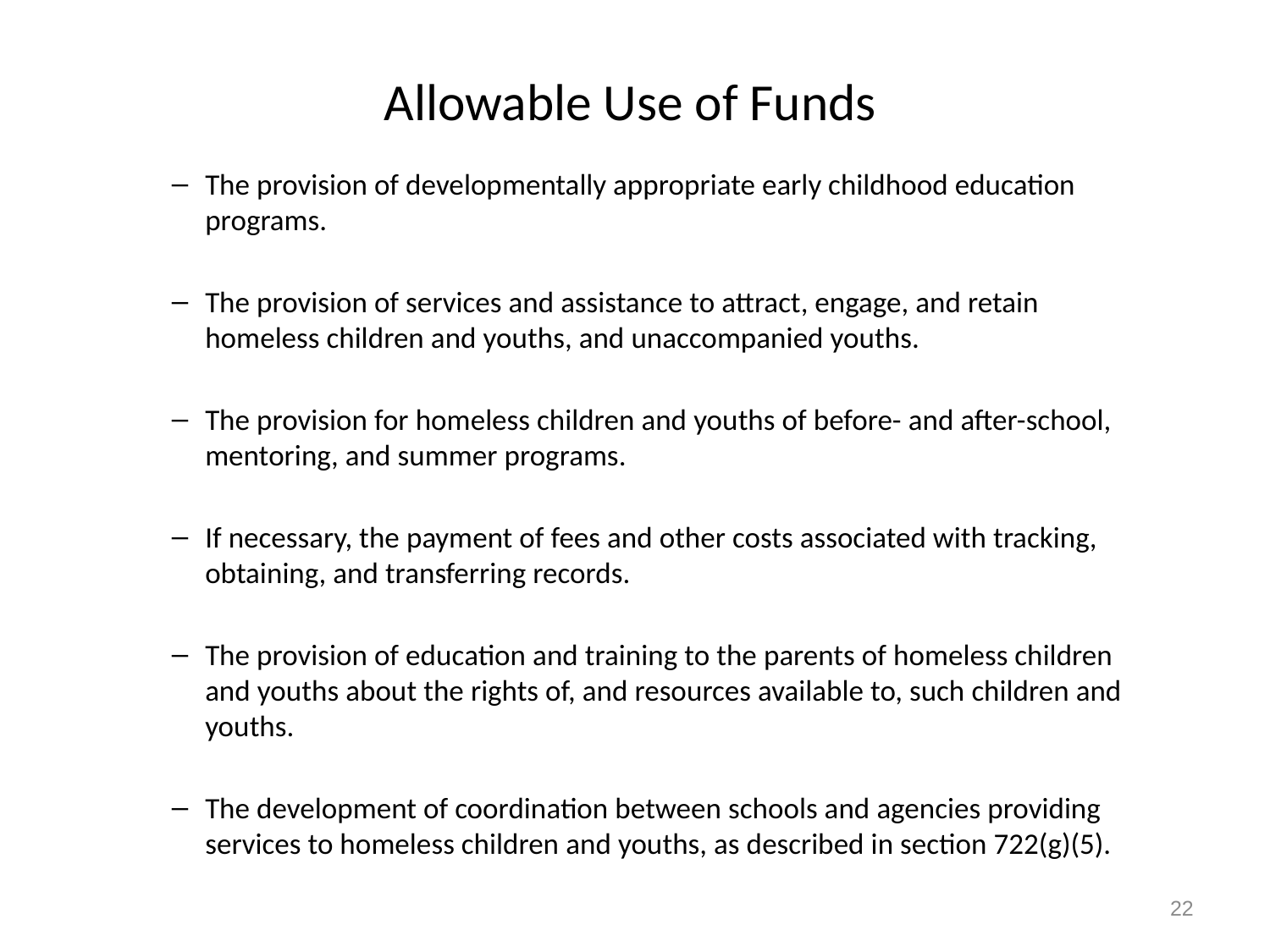

# Allowable Use of Funds
The provision of developmentally appropriate early childhood education programs.

The provision of services and assistance to attract, engage, and retain homeless children and youths, and unaccompanied youths.

The provision for homeless children and youths of before- and after-school, mentoring, and summer programs.

If necessary, the payment of fees and other costs associated with tracking, obtaining, and transferring records.

The provision of education and training to the parents of homeless children and youths about the rights of, and resources available to, such children and youths.

The development of coordination between schools and agencies providing services to homeless children and youths, as described in section 722(g)(5).

22